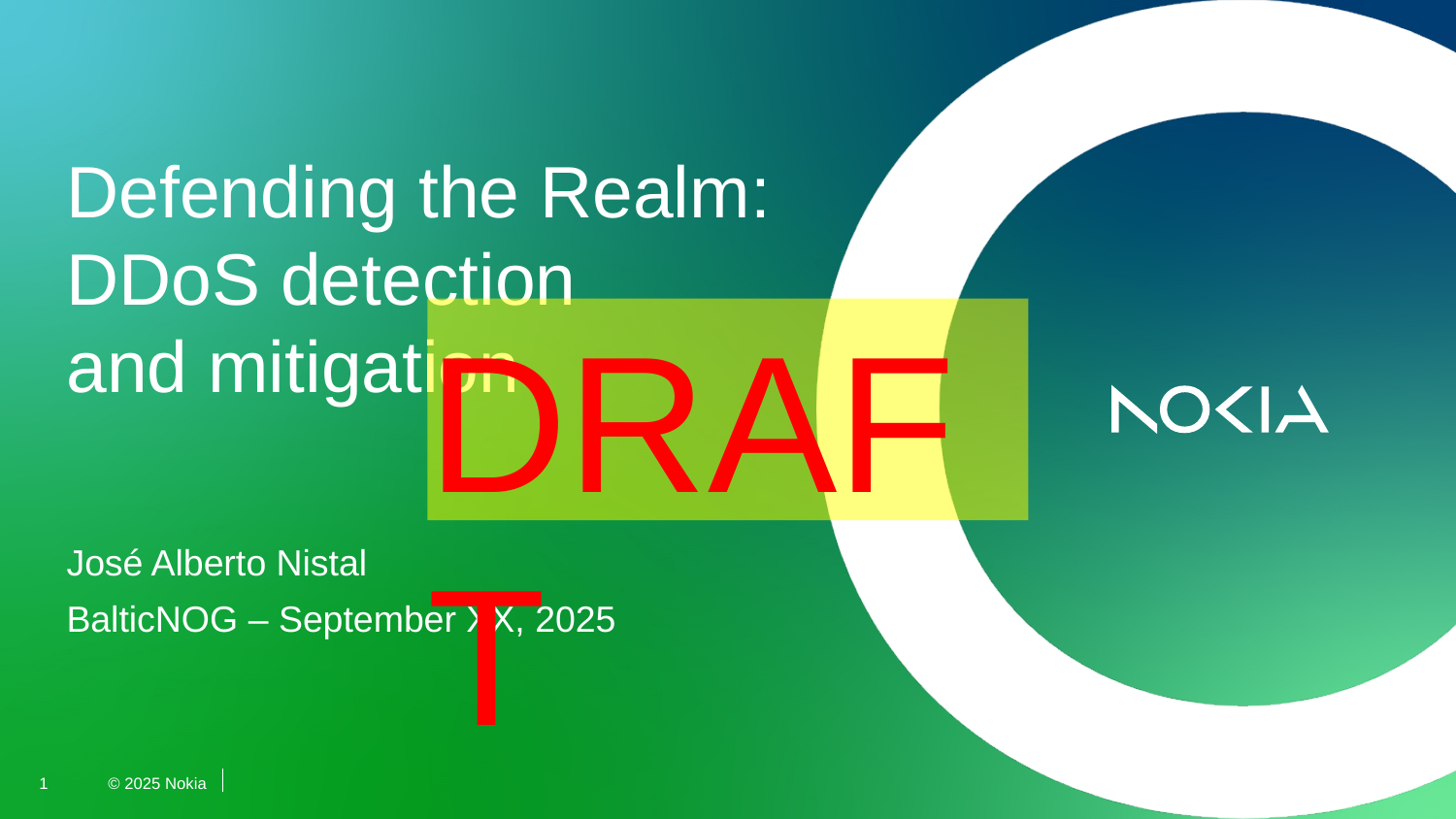

# Defending the Realm: DDoS detection and mitigation
DRAFT
José Alberto Nistal
BalticNOG – September XX, 2025